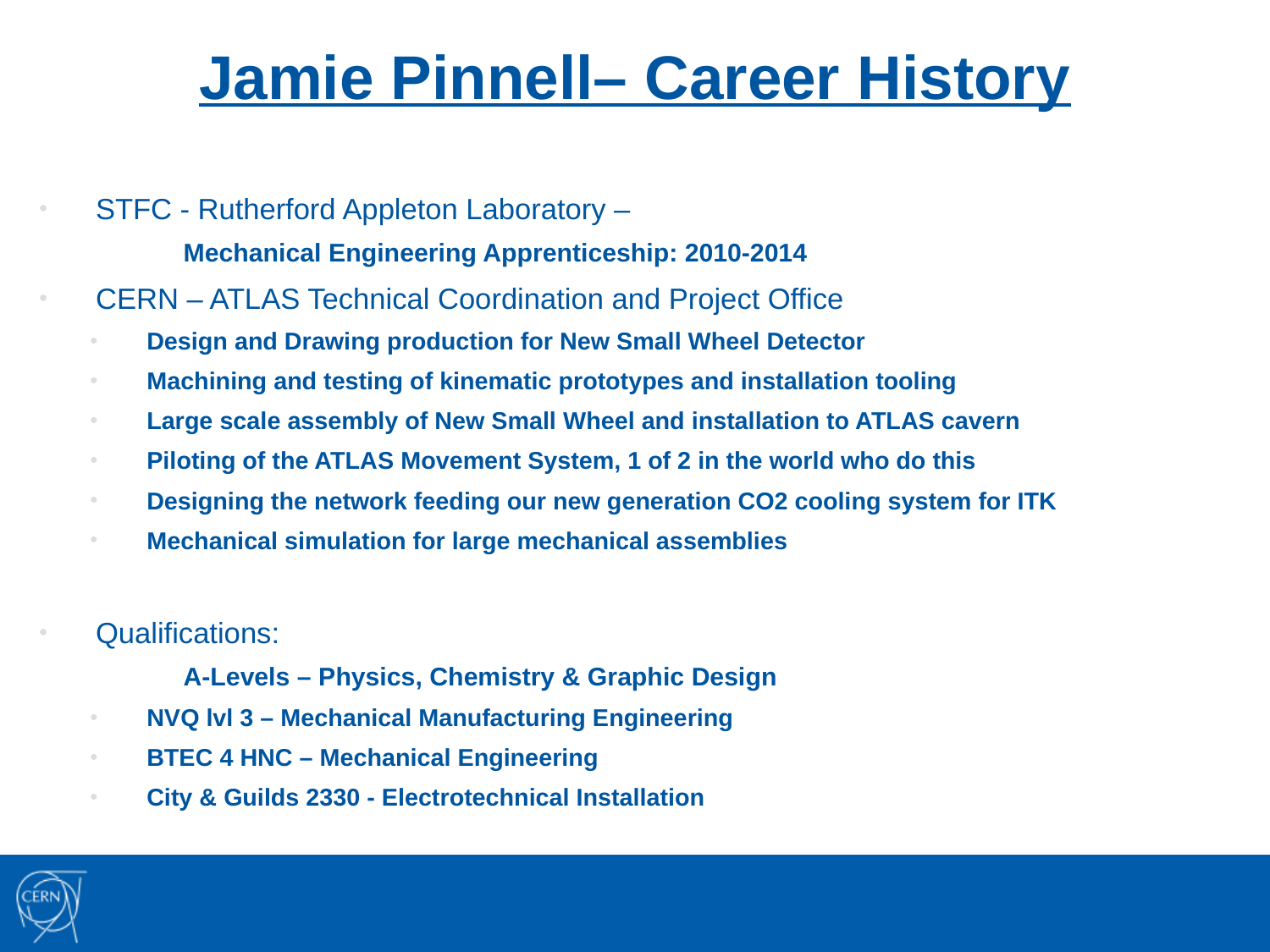

Jamie Pinnell– Career History
STFC - Rutherford Appleton Laboratory –
	Mechanical Engineering Apprenticeship: 2010-2014
CERN – ATLAS Technical Coordination and Project Office
Design and Drawing production for New Small Wheel Detector
Machining and testing of kinematic prototypes and installation tooling
Large scale assembly of New Small Wheel and installation to ATLAS cavern
Piloting of the ATLAS Movement System, 1 of 2 in the world who do this
Designing the network feeding our new generation CO2 cooling system for ITK
Mechanical simulation for large mechanical assemblies

Qualifications:
	A-Levels – Physics, Chemistry & Graphic Design
NVQ lvl 3 – Mechanical Manufacturing Engineering
BTEC 4 HNC – Mechanical Engineering
City & Guilds 2330 - Electrotechnical Installation